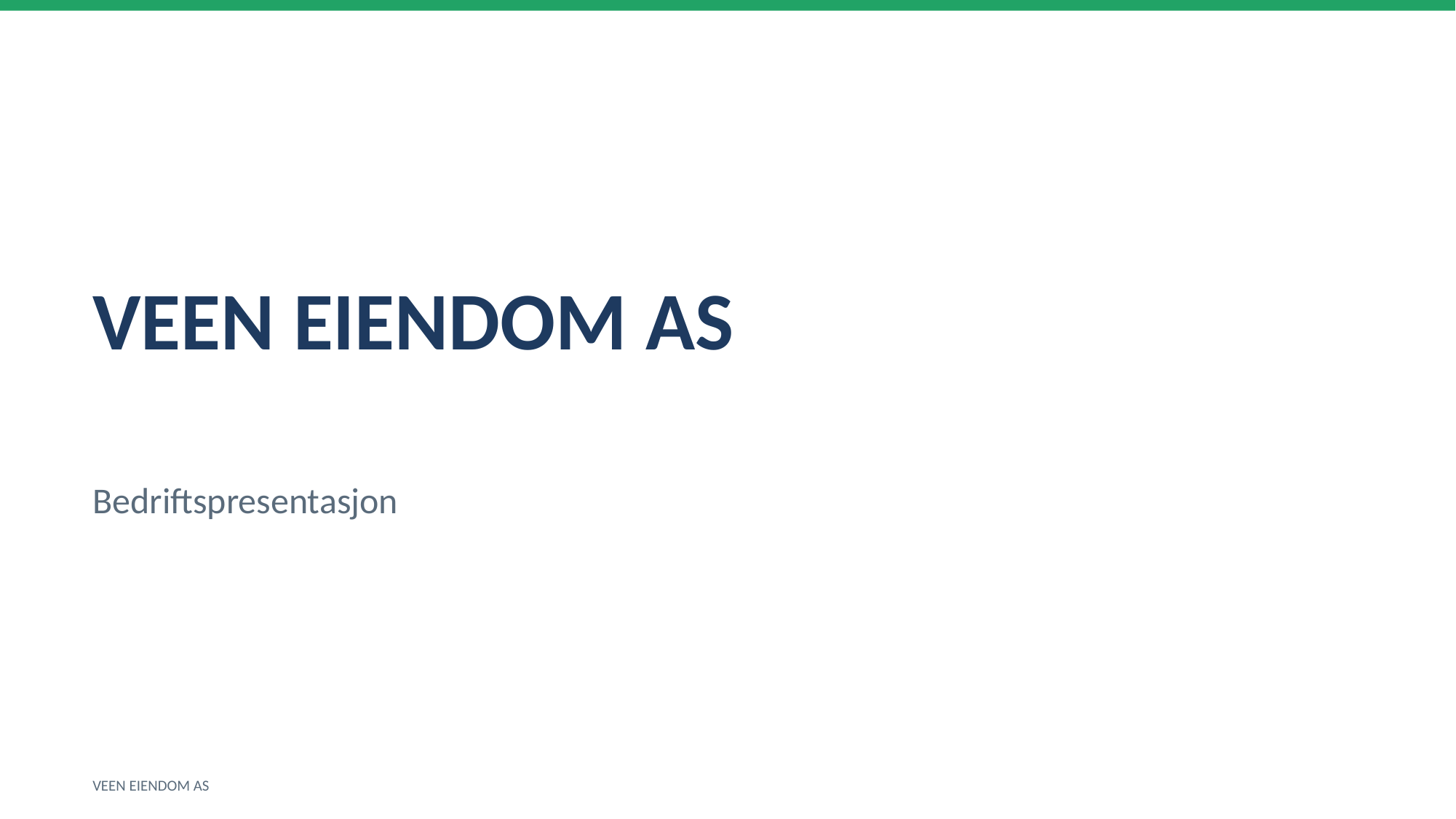

VEEN EIENDOM AS
Bedriftspresentasjon
VEEN EIENDOM AS